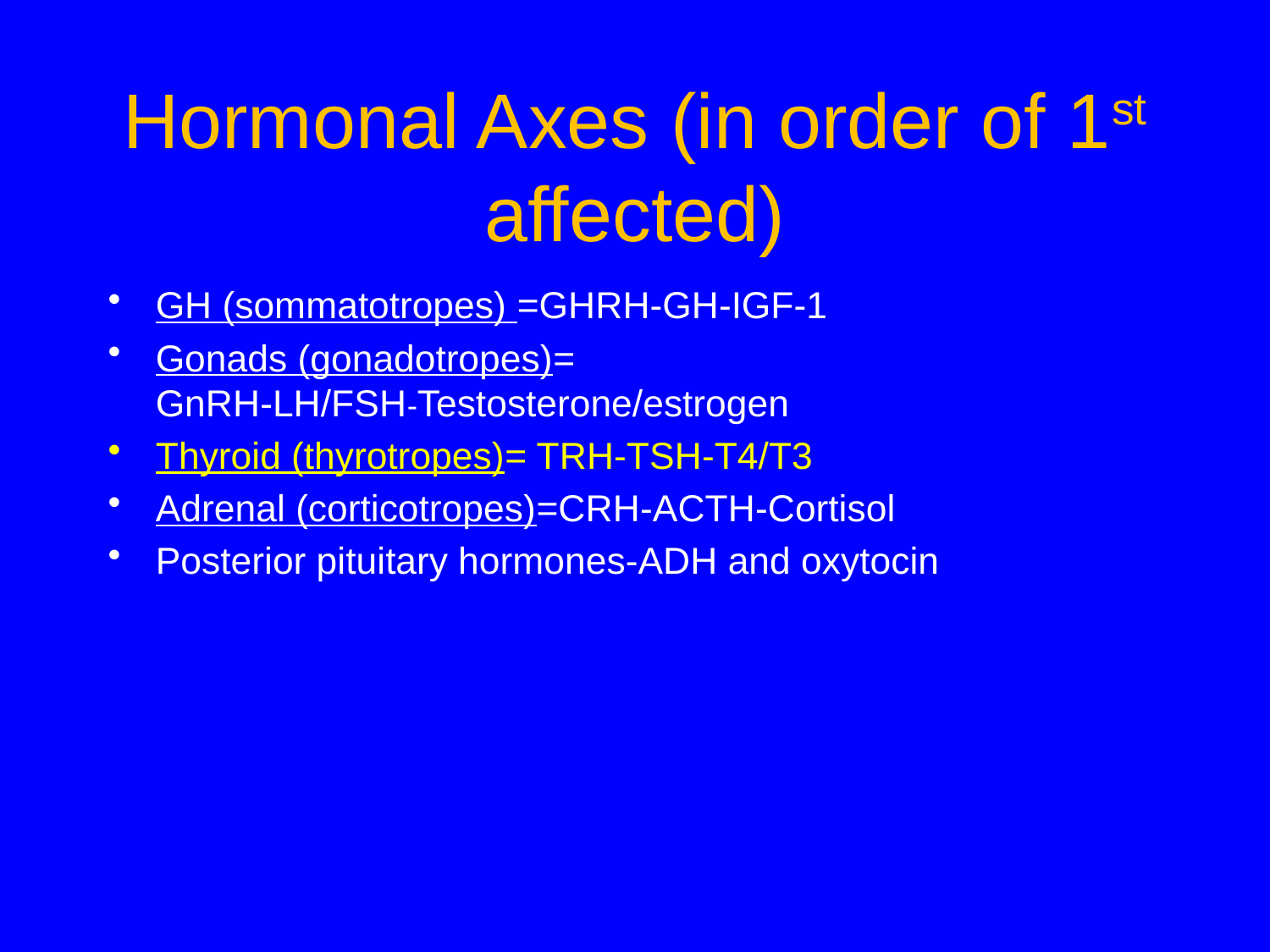

# Hormonal Axes (in order of 1st affected)
GH (sommatotropes) =GHRH-GH-IGF-1
Gonads (gonadotropes)= GnRH-LH/FSH-Testosterone/estrogen
Thyroid (thyrotropes)= TRH-TSH-T4/T3
Adrenal (corticotropes)=CRH-ACTH-Cortisol
Posterior pituitary hormones-ADH and oxytocin